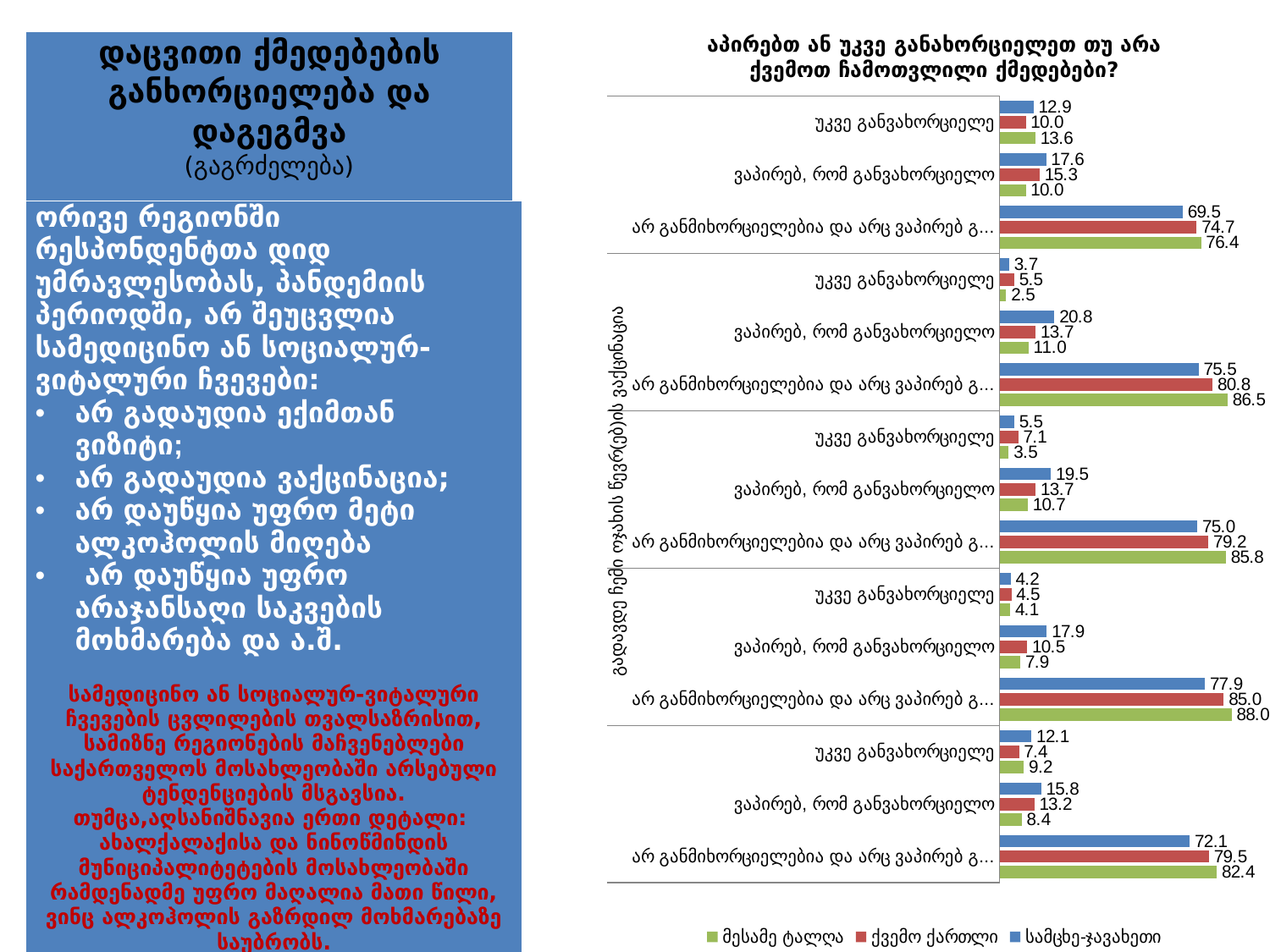

### Chart: აპირებთ ან უკვე განახორციელეთ თუ არა ქვემოთ ჩამოთვლილი ქმედებები?

| Category | სამცხე-ჯავახეთი | ქვემო ქართლი | მესამე ტალღა |
|---|---|---|---|
| უკვე განვახორციელე | 12.894736842105274 | 10.0 | 13.6 |
| ვაპირებ, რომ განვახორციელო | 17.631578947368432 | 15.263157894736842 | 10.0 |
| არ განმიხორციელებია და არც ვაპირებ განხორციელებას | 69.47368421052627 | 74.73684210526315 | 76.4 |
| უკვე განვახორციელე | 3.6842105263157894 | 5.526315789473687 | 2.5 |
| ვაპირებ, რომ განვახორციელო | 20.789473684210527 | 13.684210526315788 | 11.0 |
| არ განმიხორციელებია და არც ვაპირებ განხორციელებას | 75.52631578947368 | 80.78947368421058 | 86.5 |
| უკვე განვახორციელე | 5.526315789473687 | 7.10526315789474 | 3.5 |
| ვაპირებ, რომ განვახორციელო | 19.473684210526294 | 13.684210526315788 | 10.7 |
| არ განმიხორციელებია და არც ვაპირებ განხორციელებას | 75.0 | 79.21052631578948 | 85.8 |
| უკვე განვახორციელე | 4.2105263157894735 | 4.473684210526316 | 4.1 |
| ვაპირებ, რომ განვახორციელო | 17.894736842105242 | 10.52631578947368 | 7.9 |
| არ განმიხორციელებია და არც ვაპირებ განხორციელებას | 77.89473684210522 | 85.0 | 88.0 |
| უკვე განვახორციელე | 12.105263157894735 | 7.368421052631579 | 9.200000000000001 |
| ვაპირებ, რომ განვახორციელო | 15.789473684210517 | 13.157894736842104 | 8.4 |
| არ განმიხორციელებია და არც ვაპირებ განხორციელებას | 72.10526315789467 | 79.47368421052627 | 82.4 |
| დაცვითი ქმედებების განხორციელება და დაგეგმვა (გაგრძელება) |
| --- |
| ორივე რეგიონში რესპონდენტთა დიდ უმრავლესობას, პანდემიის პერიოდში, არ შეუცვლია სამედიცინო ან სოციალურ-ვიტალური ჩვევები: არ გადაუდია ექიმთან ვიზიტი; არ გადაუდია ვაქცინაცია; არ დაუწყია უფრო მეტი ალკოჰოლის მიღება არ დაუწყია უფრო არაჯანსაღი საკვების მოხმარება და ა.შ. სამედიცინო ან სოციალურ-ვიტალური ჩვევების ცვლილების თვალსაზრისით, სამიზნე რეგიონების მაჩვენებლები საქართველოს მოსახლეობაში არსებული ტენდენციების მსგავსია. თუმცა,აღსანიშნავია ერთი დეტალი: ახალქალაქისა და ნინოწმინდის მუნიციპალიტეტების მოსახლეობაში რამდენადმე უფრო მაღალია მათი წილი, ვინც ალკოჰოლის გაზრდილ მოხმარებაზე საუბრობს. |
| --- |